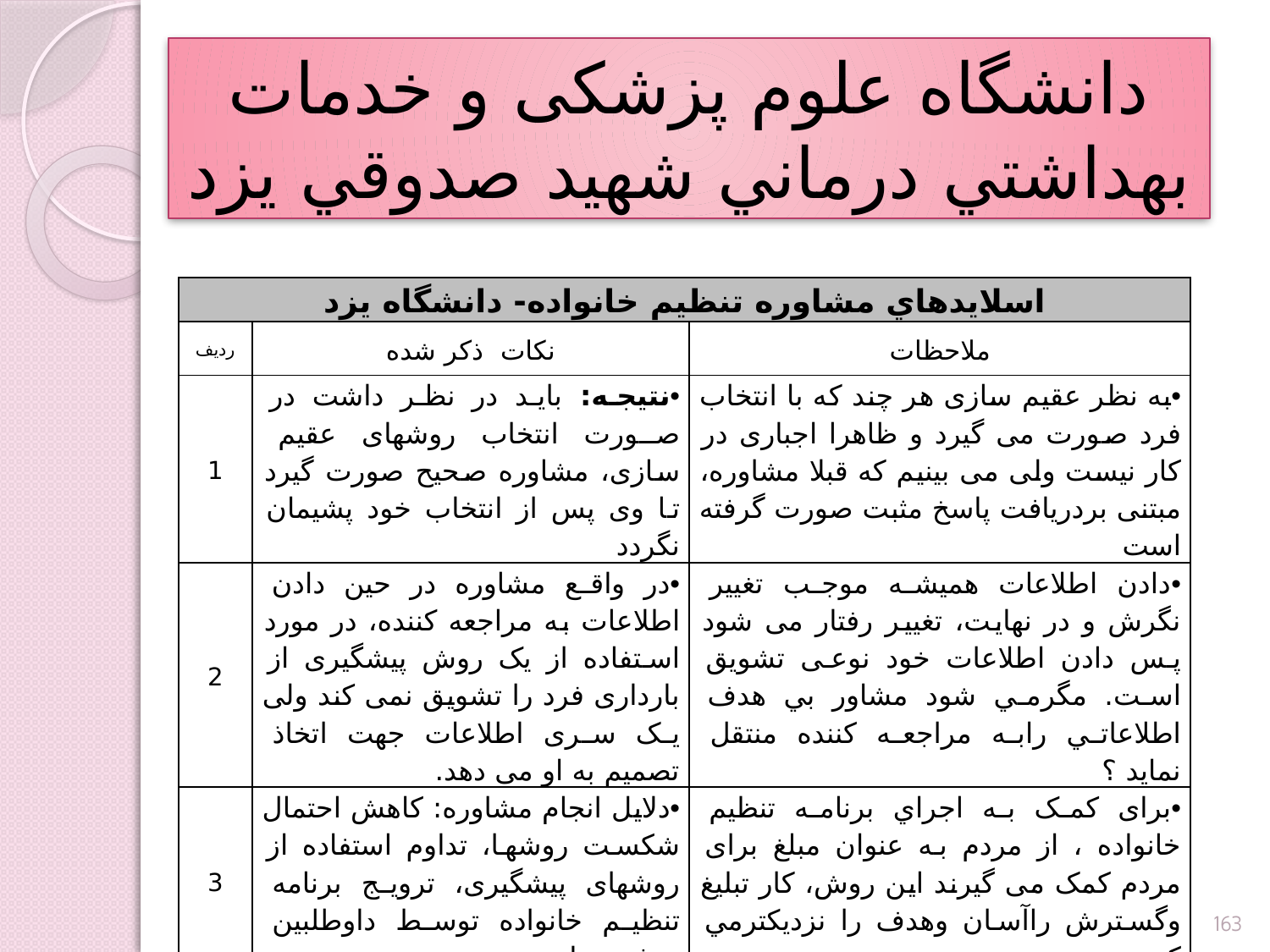

# دانشگاه علوم پزشکی و خدمات بهداشتي درماني شهيد صدوقي يزد
| اسلايدهاي مشاوره تنظيم خانواده- دانشگاه يزد |  |  |
| --- | --- | --- |
| ردیف | نکات ذکر شده | ملاحظات |
| 1 | نتیجه: باید در نظر داشت در صورت انتخاب روشهای عقیم سازی، مشاوره صحیح صورت گیرد تا وی پس از انتخاب خود پشیمان نگردد | به نظر عقیم سازی هر چند که با انتخاب فرد صورت می گیرد و ظاهرا اجباری در کار نیست ولی می بینیم که قبلا مشاوره، مبتنی بردريافت پاسخ مثبت صورت گرفته است |
| 2 | در واقع مشاوره در حین دادن اطلاعات به مراجعه کننده، در مورد استفاده از یک روش پیشگیری از بارداری فرد را تشویق نمی کند ولی یک سری اطلاعات جهت اتخاذ تصمیم به او می دهد. | دادن اطلاعات همیشه موجب تغییر نگرش و در نهایت، تغییر رفتار می شود پس دادن اطلاعات خود نوعی تشویق است. مگرمي شود مشاور بي هدف اطلاعاتي رابه مراجعه كننده منتقل نمايد ؟ |
| 3 | دلایل انجام مشاوره: کاهش احتمال شکست روشها، تداوم استفاده از روشهای پیشگیری، ترویج برنامه تنظیم خانواده توسط داوطلبين موفق وراضي و ..... | برای کمک به اجراي برنامه تنظيم خانواده ، از مردم به عنوان مبلغ برای مردم کمک می گیرند اين روش، کار تبلیغ وگسترش راآسان وهدف را نزديكترمي كند . |
163